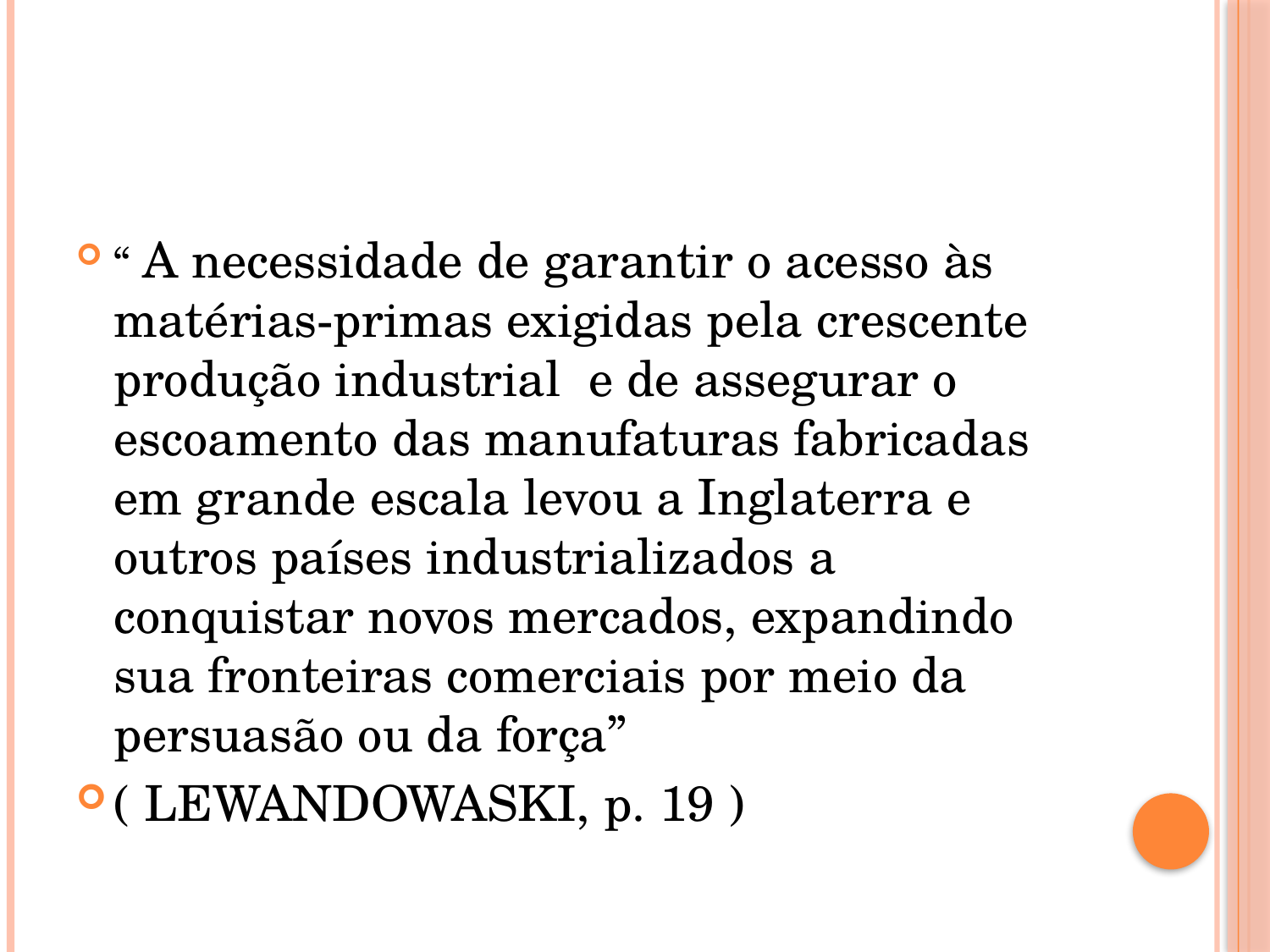

#
“ A necessidade de garantir o acesso às matérias-primas exigidas pela crescente produção industrial  e de assegurar o escoamento das manufaturas fabricadas em grande escala levou a Inglaterra e outros países industrializados a conquistar novos mercados, expandindo sua fronteiras comerciais por meio da persuasão ou da força”
( LEWANDOWASKI, p. 19 )